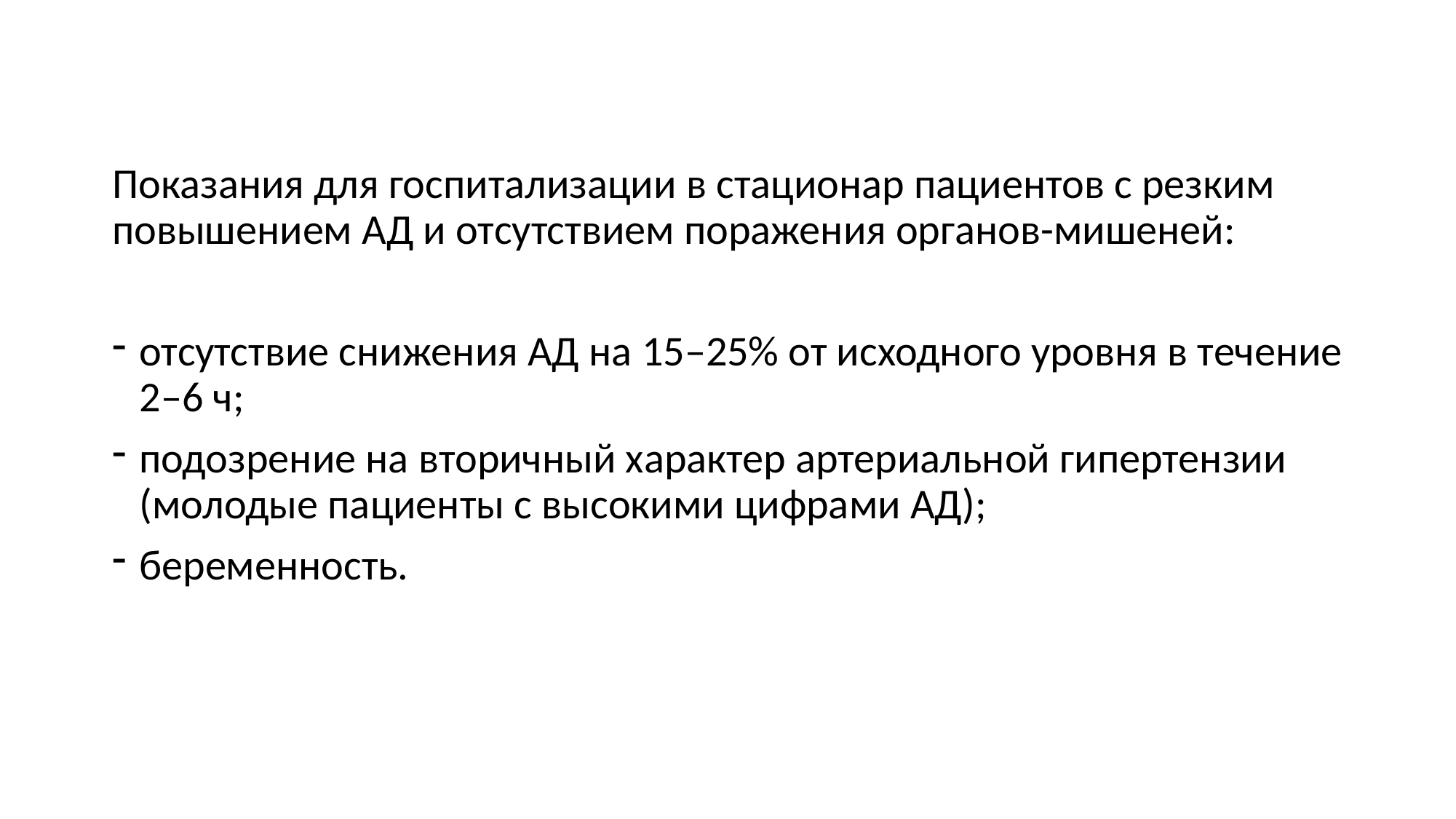

Показания для госпитализации в стационар пациентов с резким повышением АД и отсутствием поражения органов-мишеней:

отсутствие снижения АД на 15–25% от исходного уровня в течение 2–6 ч;
подозрение на вторичный характер артериальной гипертензии (молодые пациенты с высокими цифрами АД);
беременность.